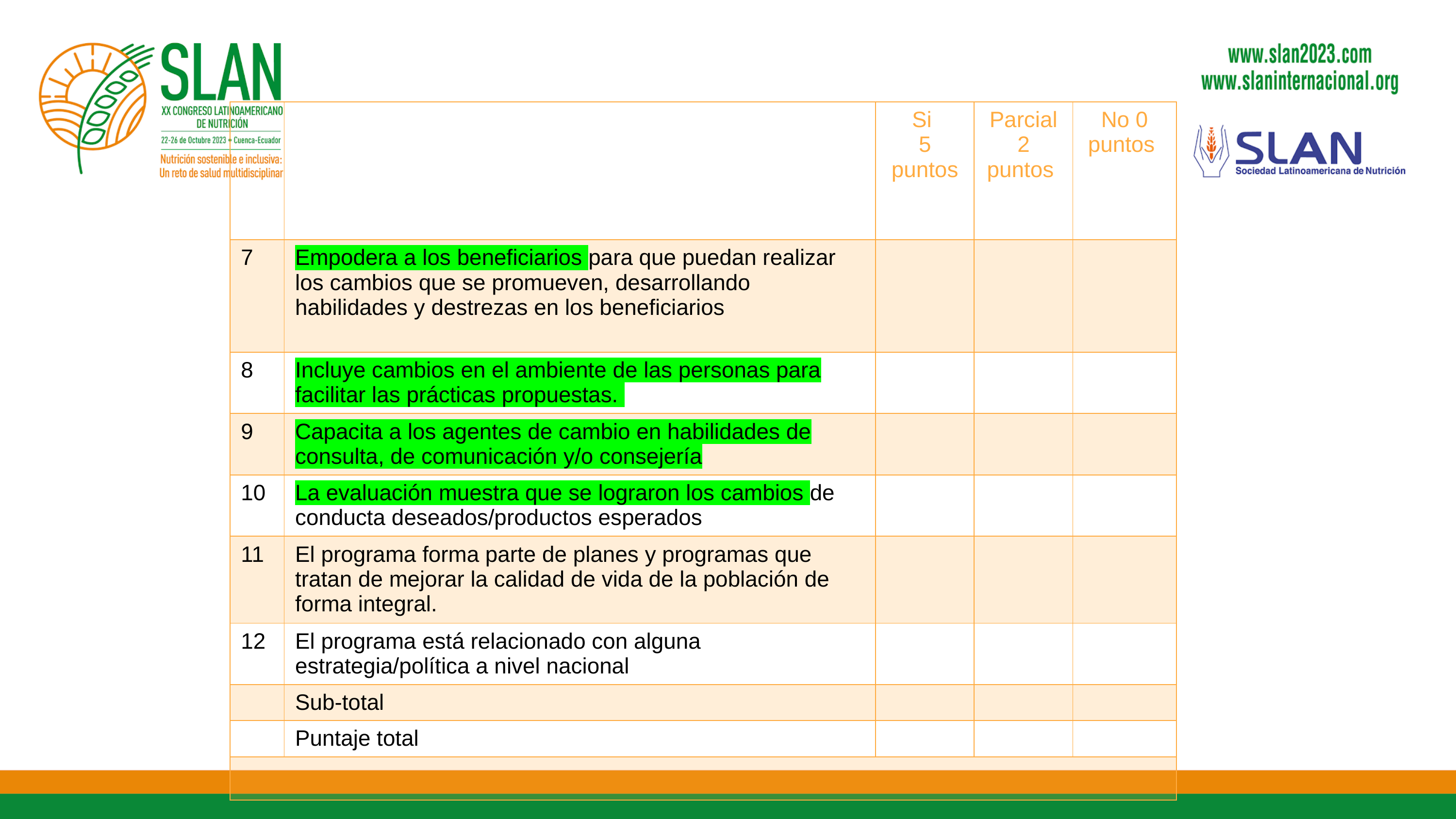

|  |  | Si 5 puntos | Parcial 2 puntos | No 0 puntos |
| --- | --- | --- | --- | --- |
| 7 | Empodera a los beneficiarios para que puedan realizar los cambios que se promueven, desarrollando habilidades y destrezas en los beneficiarios |  |  |  |
| 8 | Incluye cambios en el ambiente de las personas para facilitar las prácticas propuestas. |  |  |  |
| 9 | Capacita a los agentes de cambio en habilidades de consulta, de comunicación y/o consejería |  |  |  |
| 10 | La evaluación muestra que se lograron los cambios de conducta deseados/productos esperados |  |  |  |
| 11 | El programa forma parte de planes y programas que tratan de mejorar la calidad de vida de la población de forma integral. |  |  |  |
| 12 | El programa está relacionado con alguna estrategia/política a nivel nacional |  |  |  |
|  | Sub-total |  |  |  |
|  | Puntaje total |  |  |  |
|  |  |  |  |  |